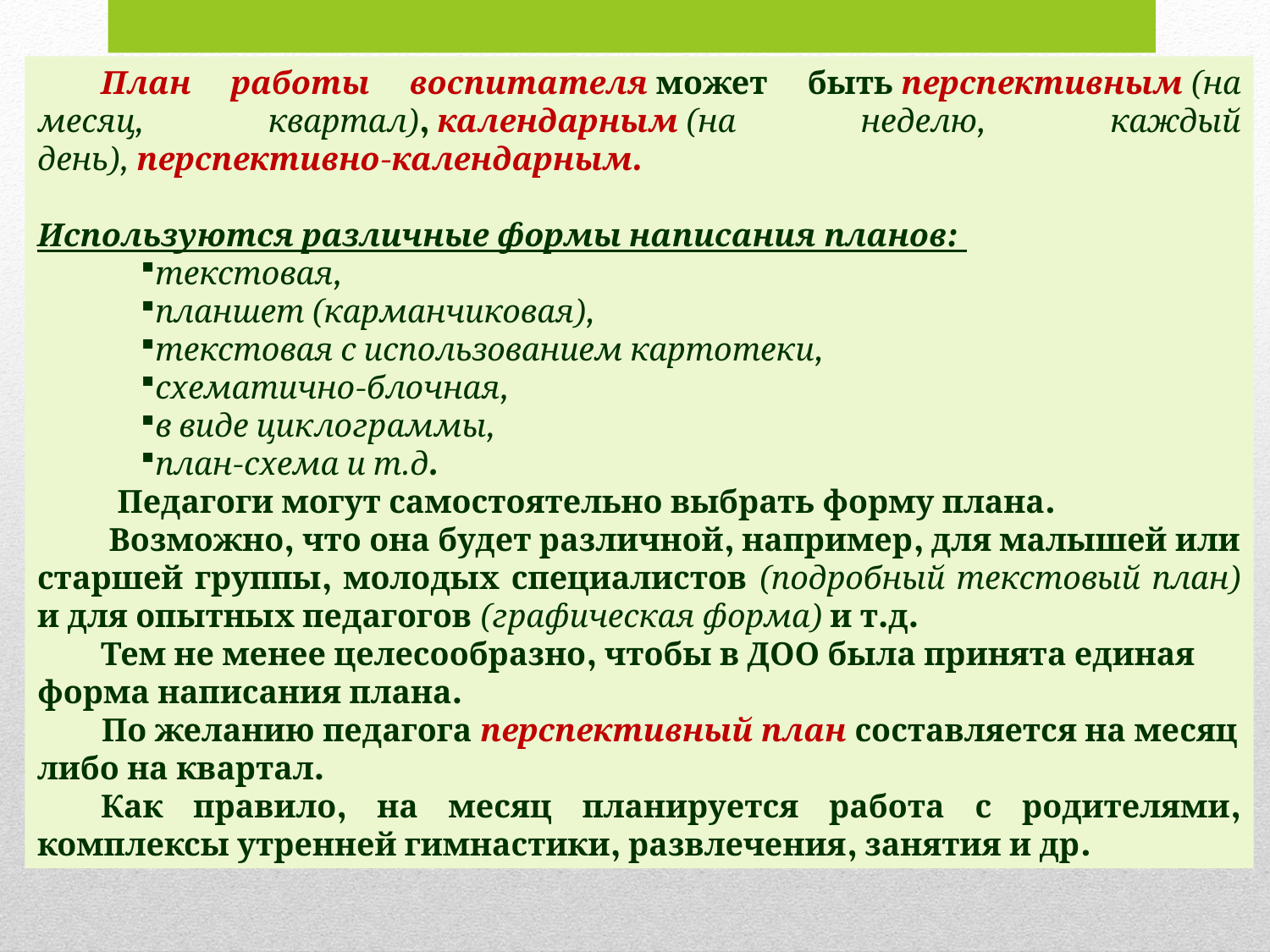

План работы воспитателя может быть перспективным (на месяц, квартал), календарным (на неделю, каждый день), перспективно-календарным.
Используются различные формы написания планов:
текстовая,
планшет (карманчиковая),
текстовая с использованием картотеки,
схематично-блочная,
в виде циклограммы,
план-схема и т.д.
     Педагоги могут самостоятельно выбрать форму плана.
 Возможно, что она будет различной, например, для малышей или старшей группы, молодых специалистов (подробный текстовый план) и для опытных педагогов (графическая форма) и т.д.
Тем не менее целесообразно, чтобы в ДОО была принята единая форма написания плана.
        По желанию педагога перспективный план составляется на месяц либо на квартал.
Как правило, на месяц планируется работа с родителями, комплексы утренней гимнастики, развлечения, занятия и др.